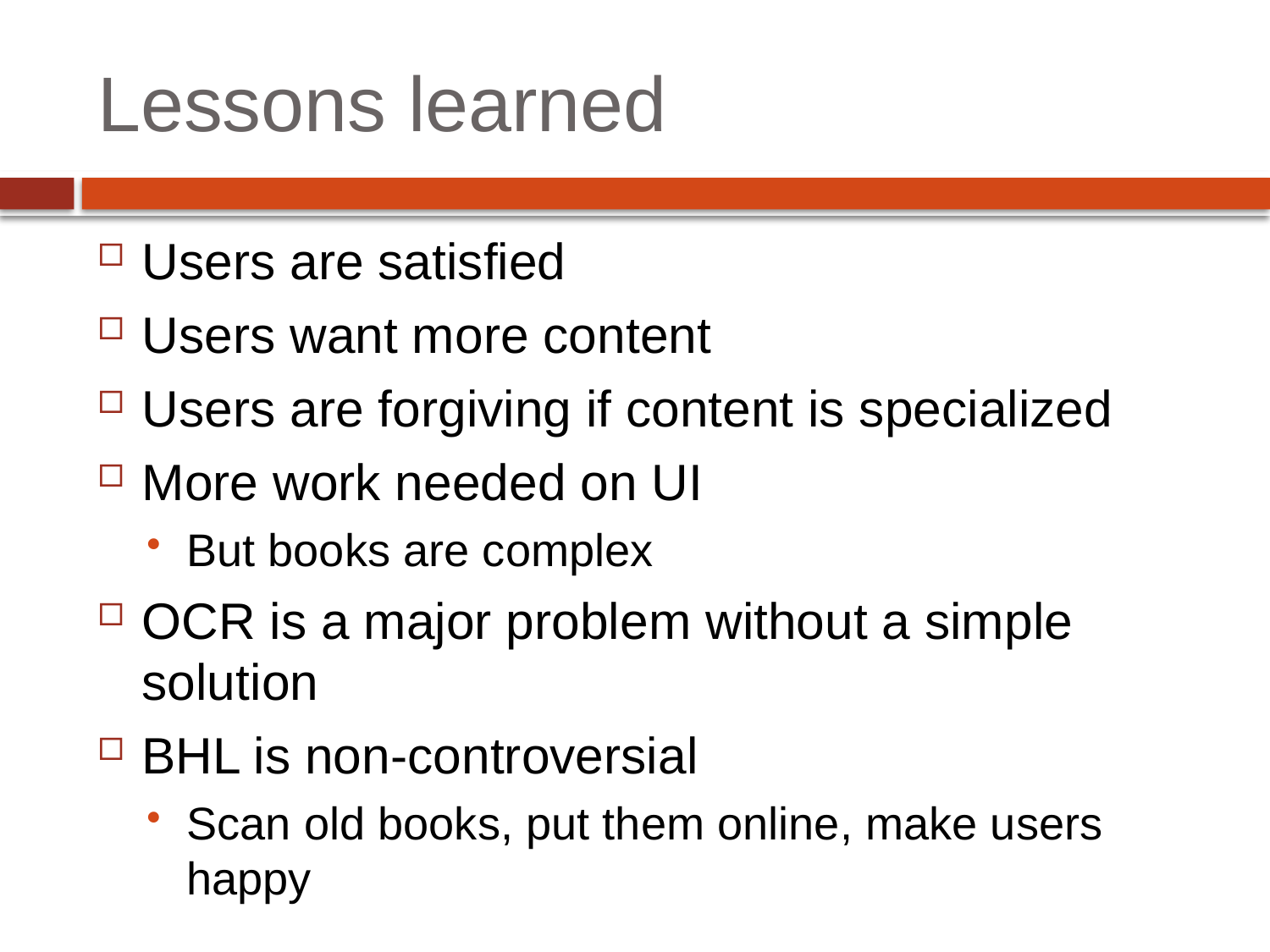

# Lessons learned
Users are satisfied
Users want more content
Users are forgiving if content is specialized
More work needed on UI
But books are complex
OCR is a major problem without a simple solution
BHL is non-controversial
Scan old books, put them online, make users happy